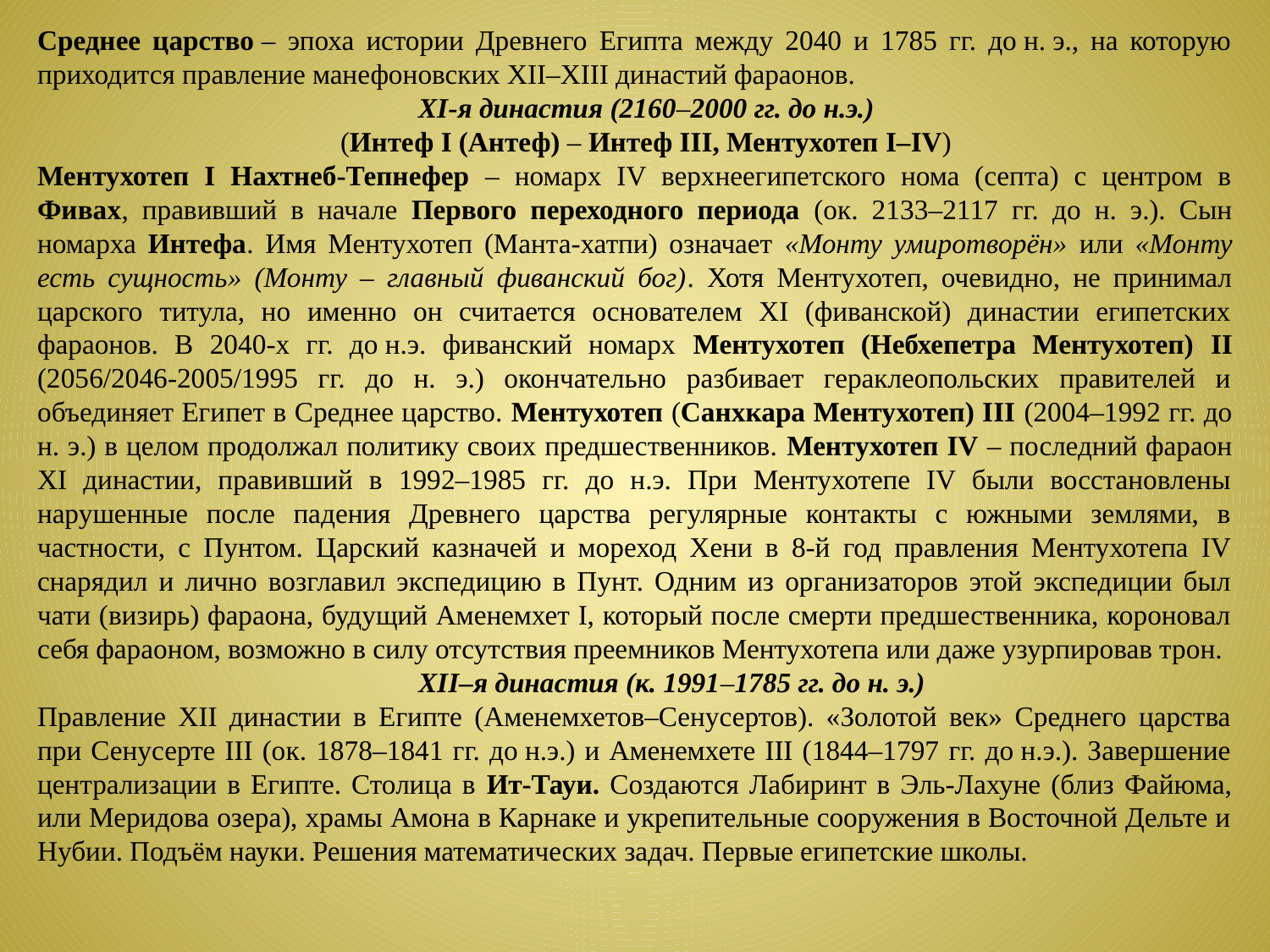

Среднее царство – эпоха истории Древнего Египта между 2040 и 1785 гг. до н. э., на которую приходится правление манефоновских XII–XIII династий фараонов.
			XI-я династия (2160–2000 гг. до н.э.)
		       (Интеф I (Антеф) – Интеф III, Ментухотеп I–IV)
Ментухотеп I Нахтнеб-Тепнефер – номарх IV верхнеегипетского нома (септа) с центром в Фивах, правивший в начале Первого переходного периода (ок. 2133–2117 гг. до н. э.). Сын номарха Интефа. Имя Ментухотеп (Манта-хатпи) означает «Монту умиротворён» или «Монту есть сущность» (Монту – главный фиванский бог). Хотя Ментухотеп, очевидно, не принимал царского титула, но именно он считается основателем XI (фиванской) династии египетских фараонов. В 2040-х гг. до н.э. фиванский номарх Ментухотеп (Небхепетра Ментухотеп) II (2056/2046-2005/1995 гг. до н. э.) окончательно разбивает гераклеопольских правителей и объединяет Египет в Среднее царство. Ментухотеп (Санхкара Ментухотеп) III (2004–1992 гг. до н. э.) в целом продолжал политику своих предшественников. Ментухотеп IV – последний фараон XI династии, правивший в 1992–1985 гг. до н.э. При Ментухотепе IV были восстановлены нарушенные после падения Древнего царства регулярные контакты с южными землями, в частности, с Пунтом. Царский казначей и мореход Хени в 8-й год правления Ментухотепа IV снарядил и лично возглавил экспедицию в Пунт. Одним из организаторов этой экспедиции был чати (визирь) фараона, будущий Аменемхет I, который после смерти предшественника, короновал себя фараоном, возможно в силу отсутствия преемников Ментухотепа или даже узурпировав трон.
			XII–я династия (к. 1991–1785 гг. до н. э.)
Правление XII династии в Египте (Аменемхетов–Сенусертов). «Золотой век» Среднего царства при Сенусерте III (ок. 1878–1841 гг. до н.э.) и Аменемхете III (1844–1797 гг. до н.э.). Завершение централизации в Египте. Столица в Ит-Тауи. Создаются Лабиринт в Эль-Лахуне (близ Файюма, или Меридова озера), храмы Амона в Карнаке и укрепительные сооружения в Восточной Дельте и Нубии. Подъём науки. Решения математических задач. Первые египетские школы.